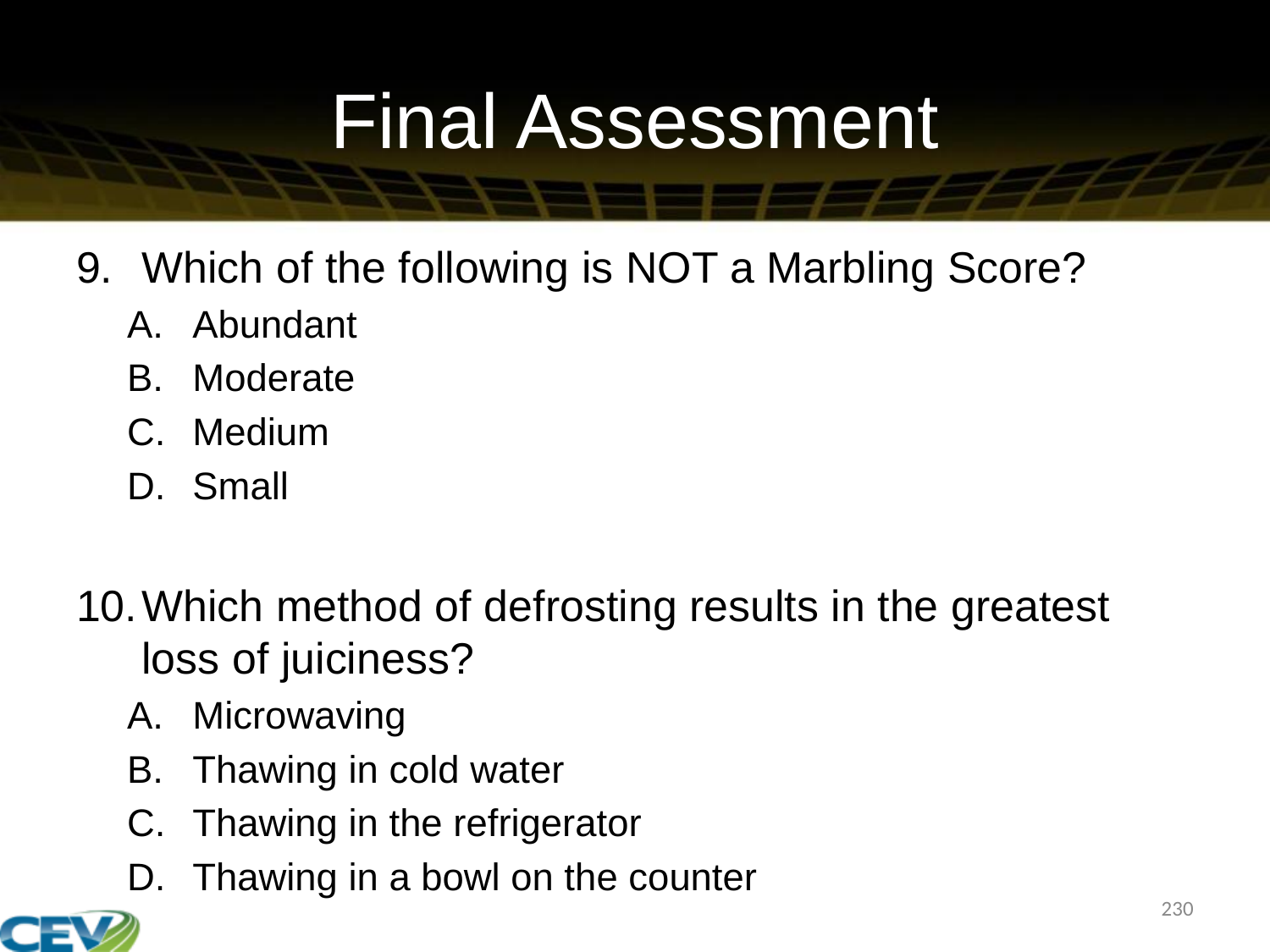

# Final Assessment
Which of the following is NOT a Marbling Score?
Abundant
Moderate
Medium
Small

Which method of defrosting results in the greatest loss of juiciness?
Microwaving
Thawing in cold water
Thawing in the refrigerator
Thawing in a bowl on the counter
230